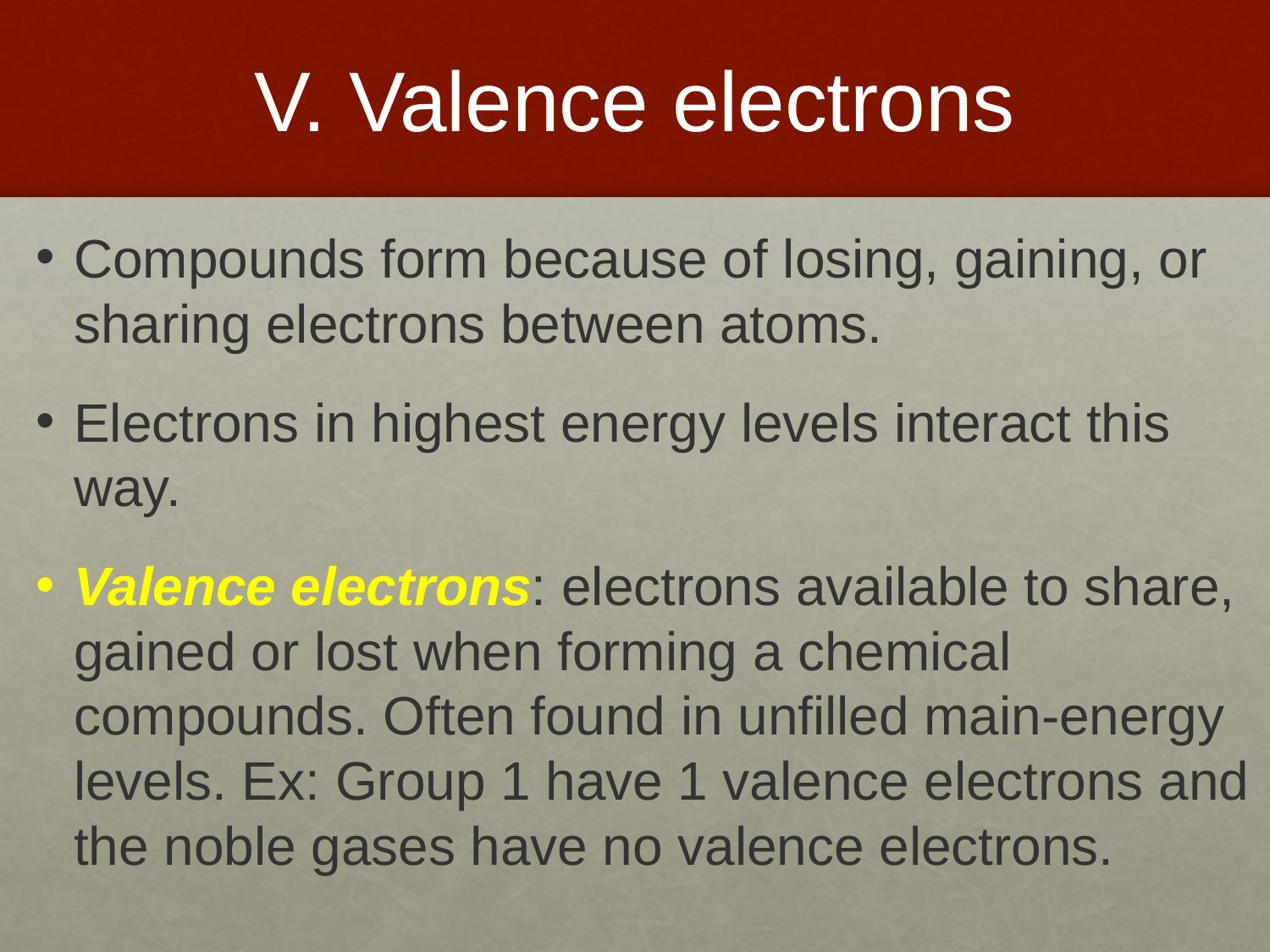

# V. Valence electrons
Compounds form because of losing, gaining, or sharing electrons between atoms.
Electrons in highest energy levels interact this way.
Valence electrons: electrons available to share, gained or lost when forming a chemical compounds. Often found in unfilled main-energy levels. Ex: Group 1 have 1 valence electrons and the noble gases have no valence electrons.